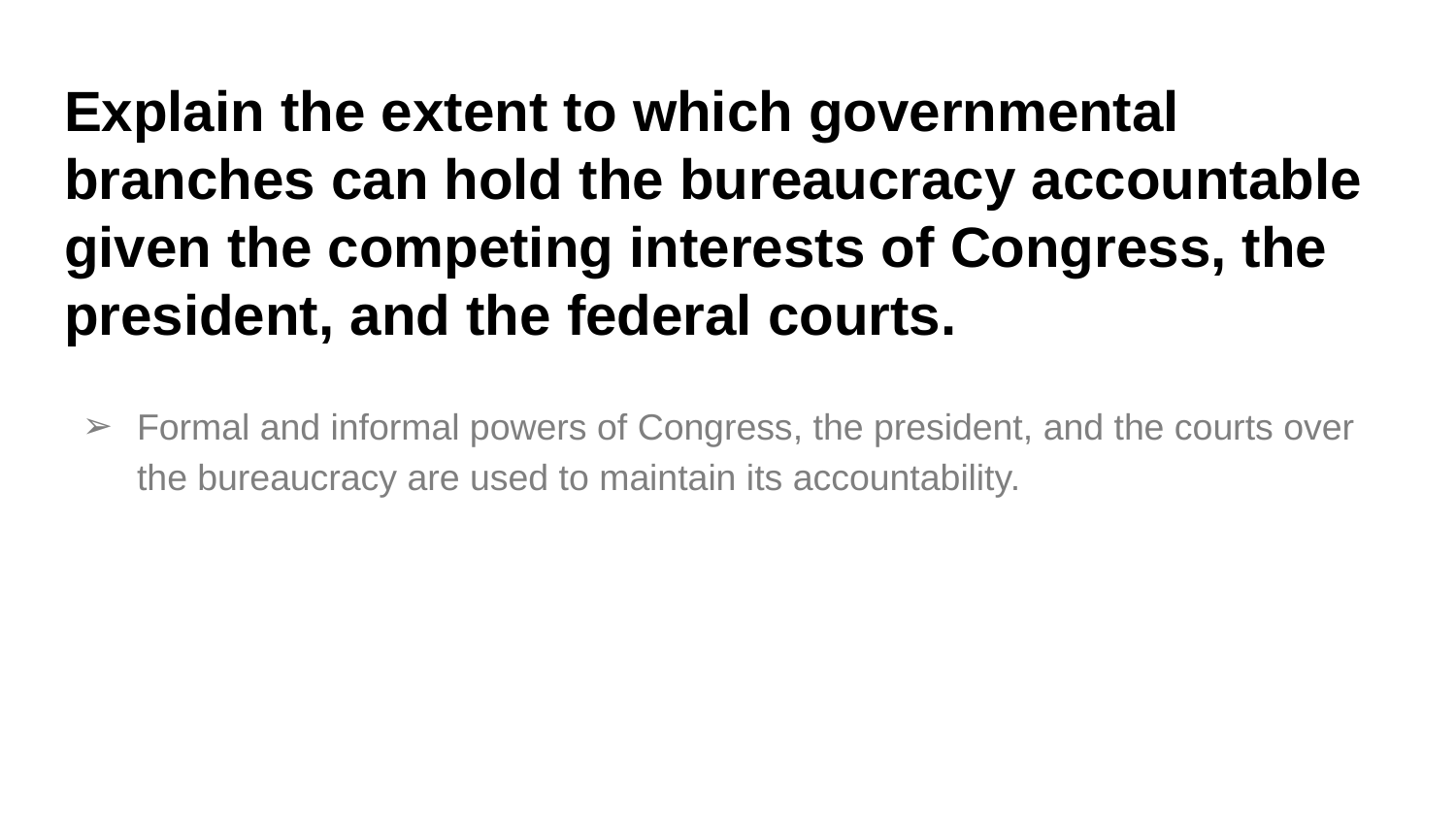

# Explain the extent to which governmental branches can hold the bureaucracy accountable given the competing interests of Congress, the president, and the federal courts.
Formal and informal powers of Congress, the president, and the courts over the bureaucracy are used to maintain its accountability.